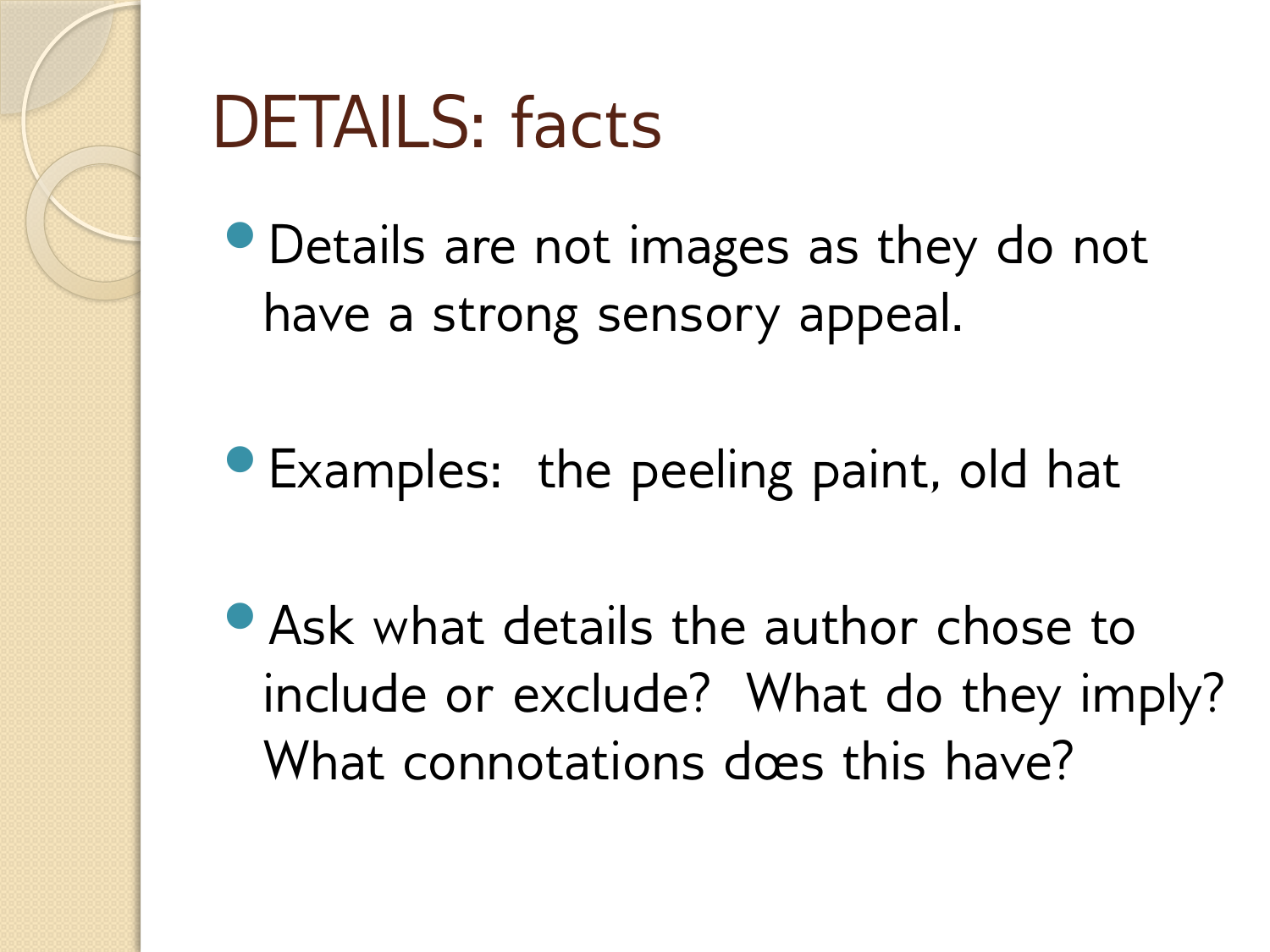

# DETAILS: facts
Details are not images as they do not have a strong sensory appeal.

Examples:  the peeling paint, old hat

Ask what details the author chose to include or exclude?  What do they imply? What connotations does this have?